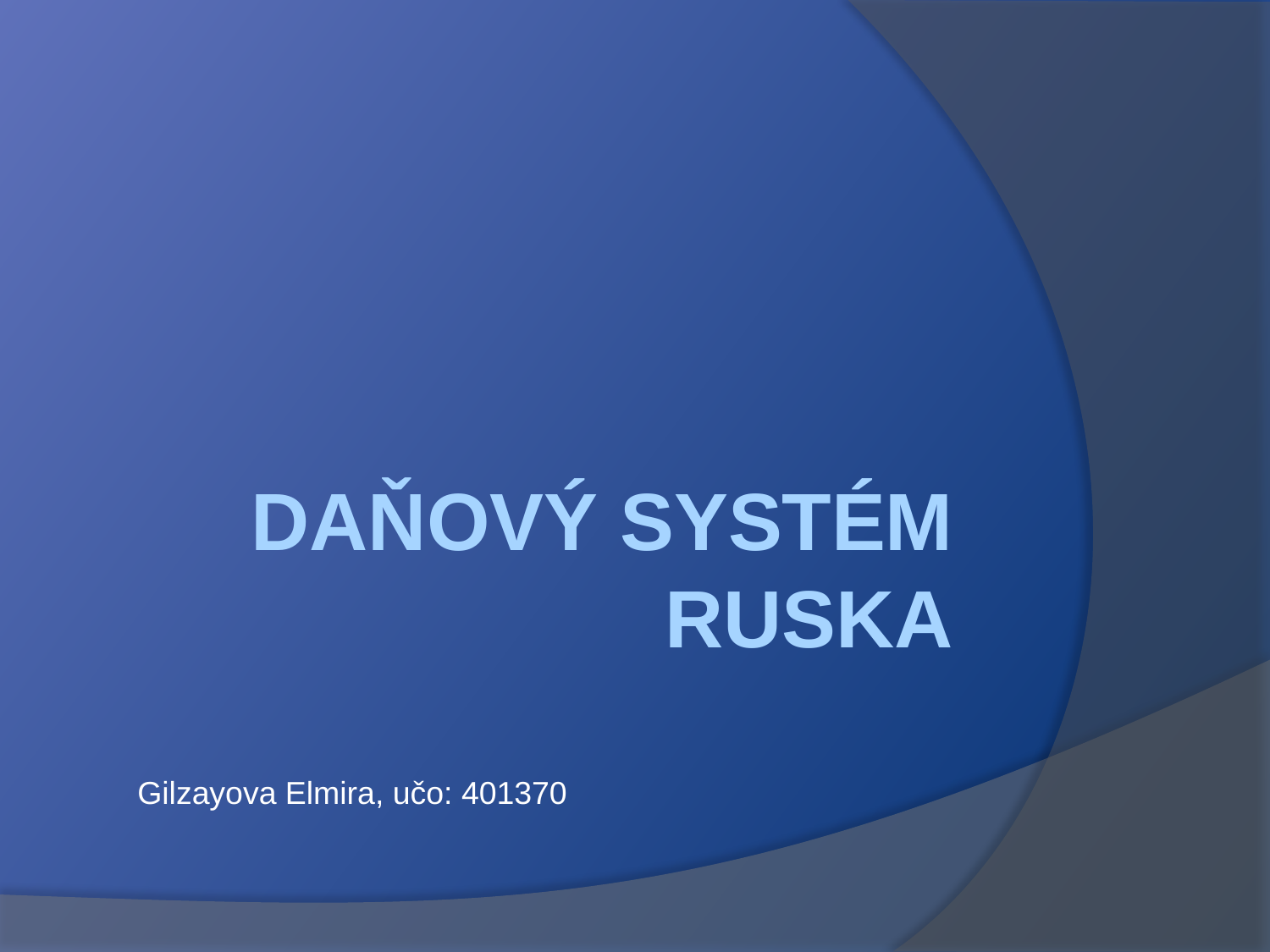

# Daňový systém Ruska
Gilzayova Elmira, učo: 401370